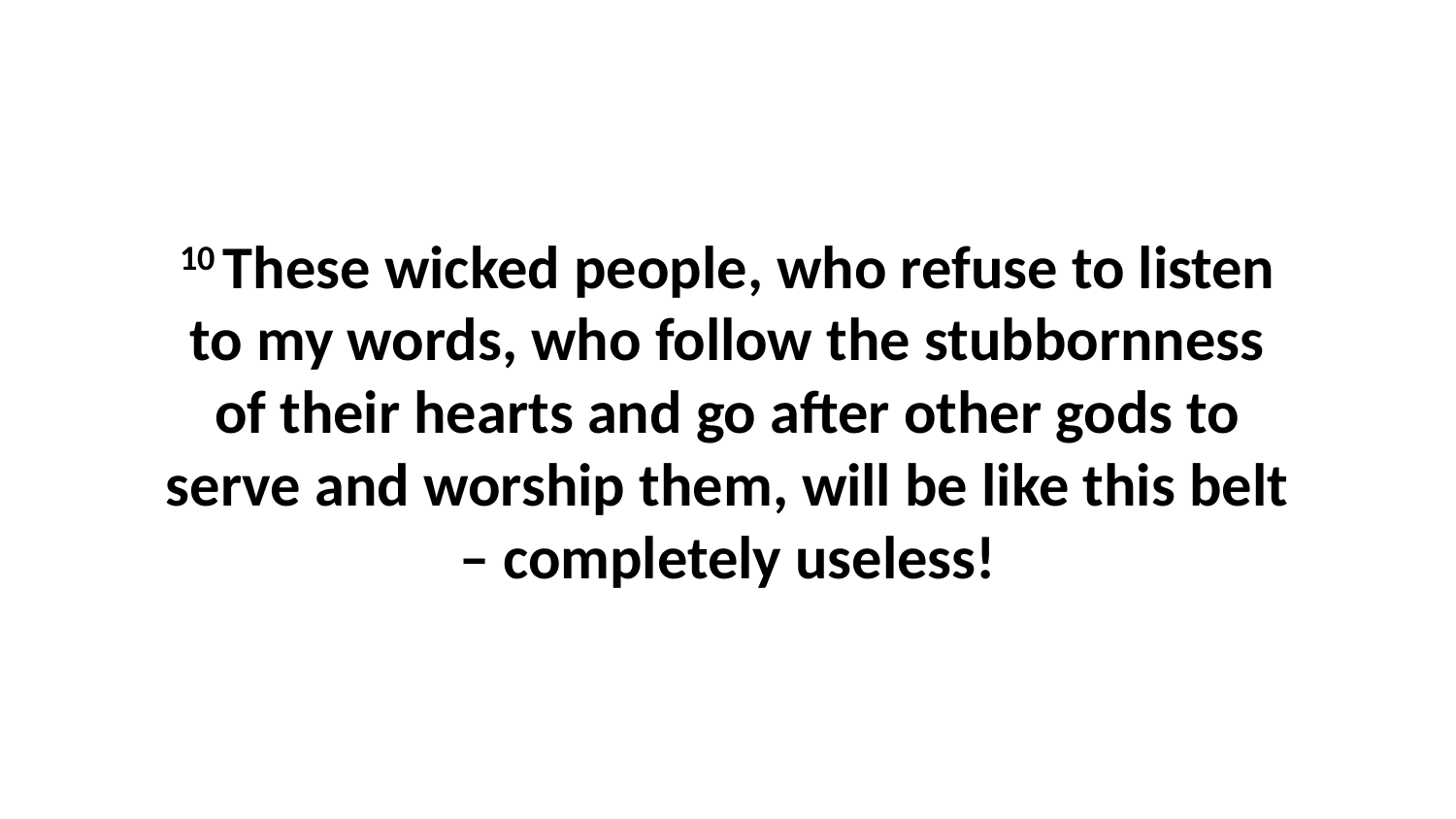

10 These wicked people, who refuse to listen to my words, who follow the stubbornness of their hearts and go after other gods to serve and worship them, will be like this belt – completely useless!